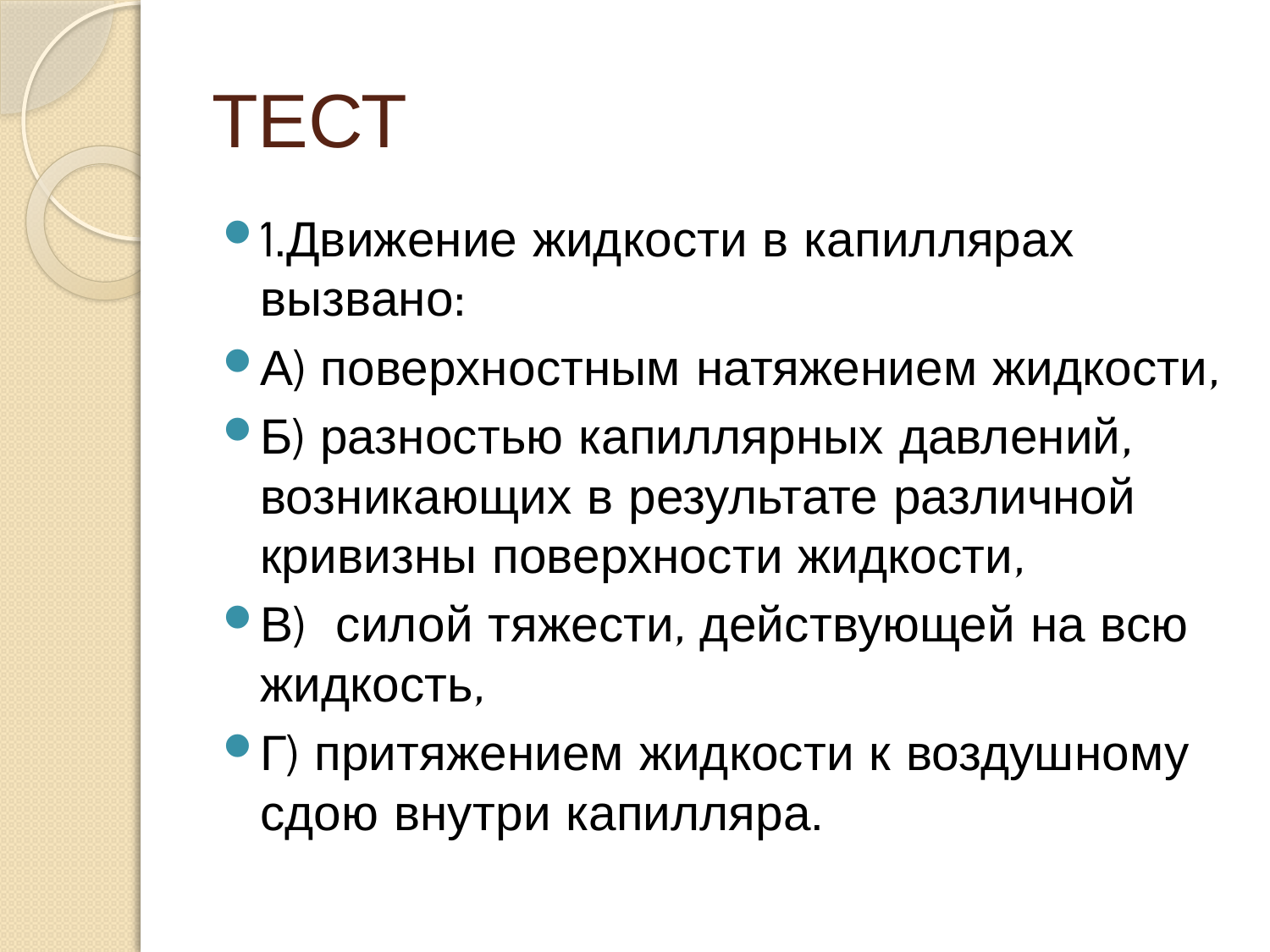

# ТЕСТ
1.Движение жидкости в капиллярах вызвано:
А) поверхностным натяжением жидкости,
Б) разностью капиллярных давлений, возникающих в результате различной кривизны поверхности жидкости,
В)  силой тяжести, действующей на всю жидкость,
Г) притяжением жидкости к воздушному сдою внутри капилляра.